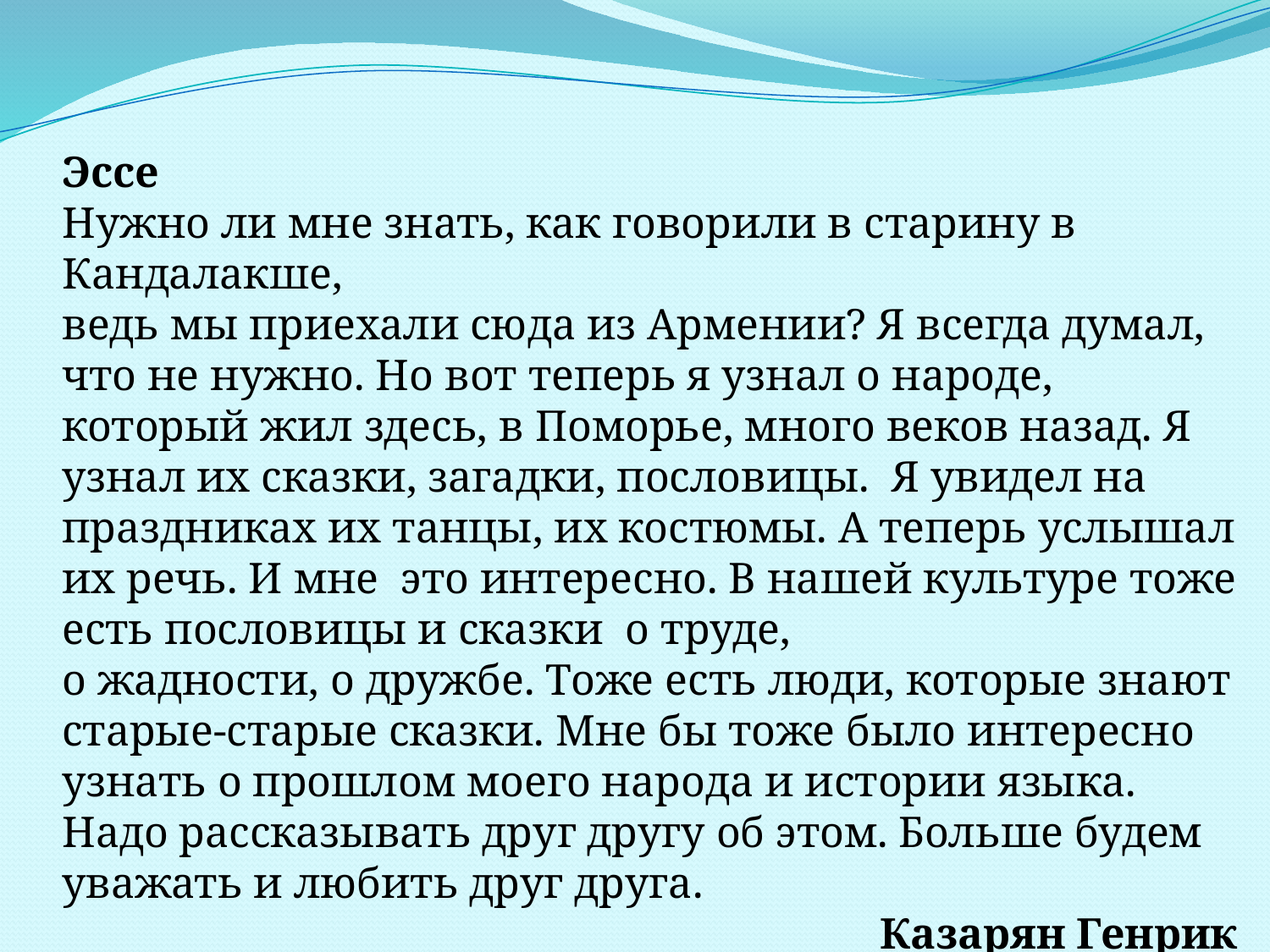

Эссе
Нужно ли мне знать, как говорили в старину в Кандалакше,
ведь мы приехали сюда из Армении? Я всегда думал, что не нужно. Но вот теперь я узнал о народе, который жил здесь, в Поморье, много веков назад. Я узнал их сказки, загадки, пословицы.  Я увидел на  праздниках их танцы, их костюмы. А теперь услышал их речь. И мне  это интересно. В нашей культуре тоже есть пословицы и сказки  о труде,
о жадности, о дружбе. Тоже есть люди, которые знают старые-старые сказки. Мне бы тоже было интересно узнать о прошлом моего народа и истории языка.
Надо рассказывать друг другу об этом. Больше будем уважать и любить друг друга.
Казарян Генрик